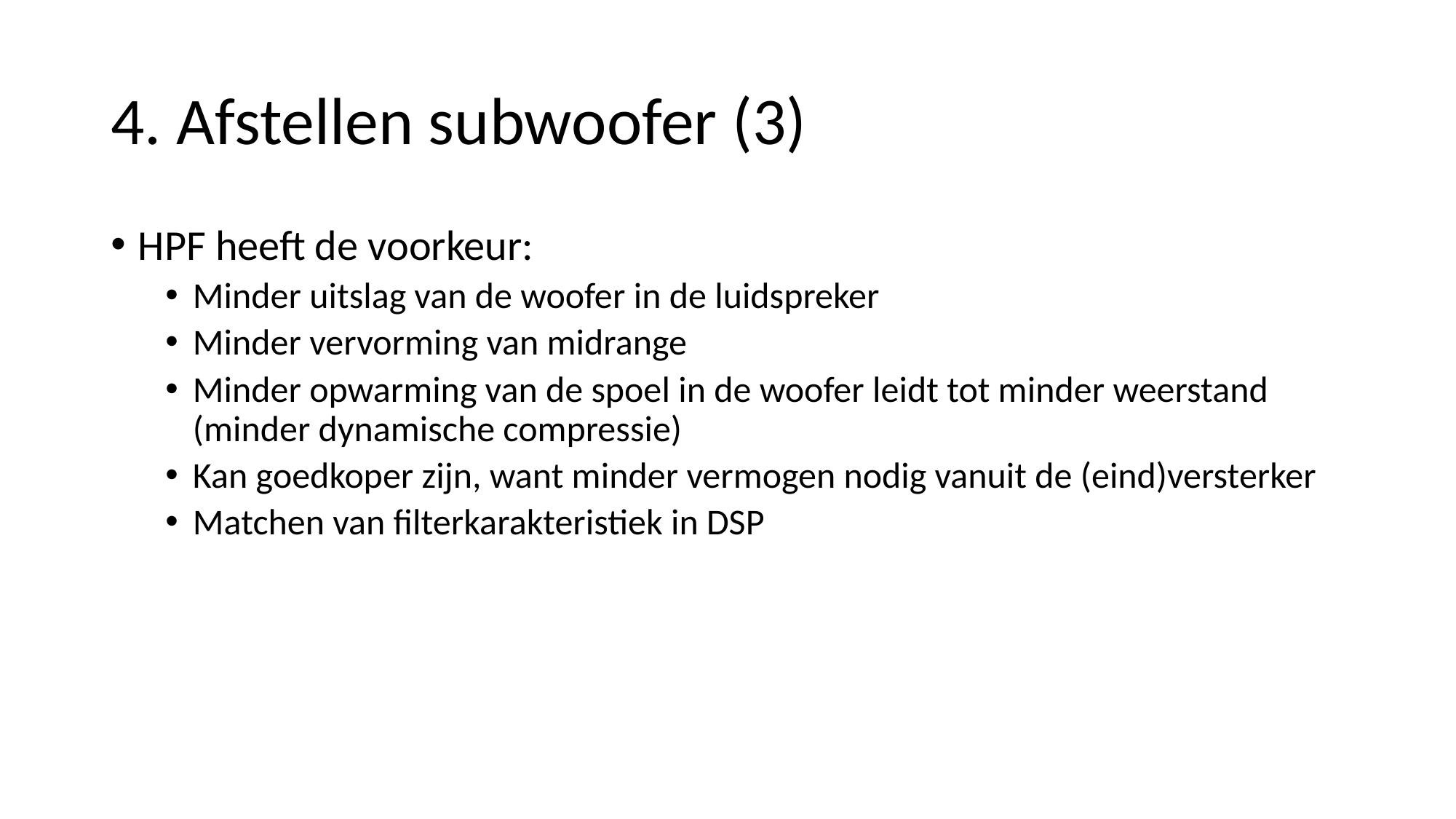

# 4. Afstellen subwoofer (3)
HPF heeft de voorkeur:
Minder uitslag van de woofer in de luidspreker
Minder vervorming van midrange
Minder opwarming van de spoel in de woofer leidt tot minder weerstand (minder dynamische compressie)
Kan goedkoper zijn, want minder vermogen nodig vanuit de (eind)versterker
Matchen van filterkarakteristiek in DSP